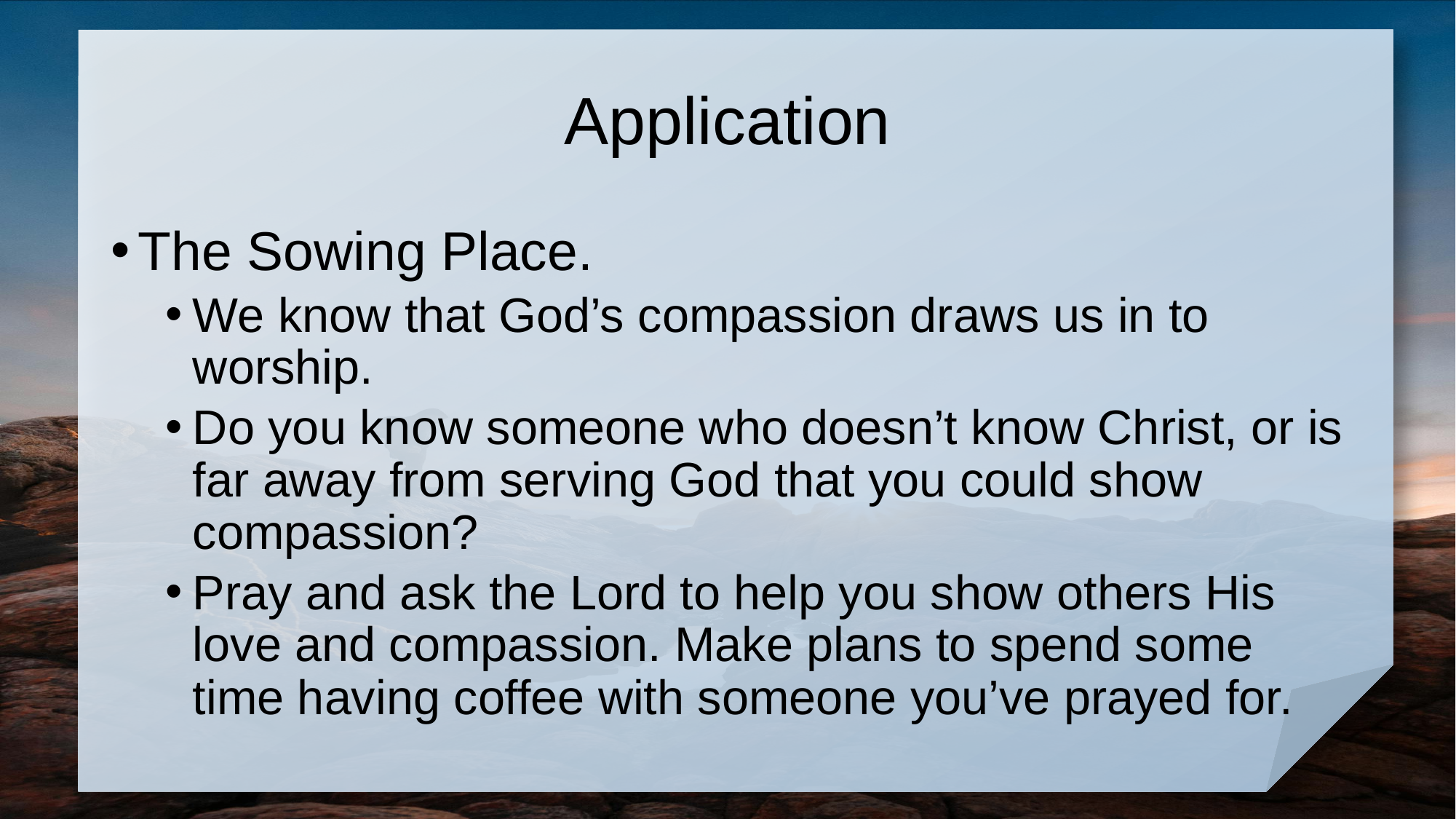

# Application
The Sowing Place.
We know that God’s compassion draws us in to worship.
Do you know someone who doesn’t know Christ, or is far away from serving God that you could show compassion?
Pray and ask the Lord to help you show others His love and compassion. Make plans to spend some time having coffee with someone you’ve prayed for.